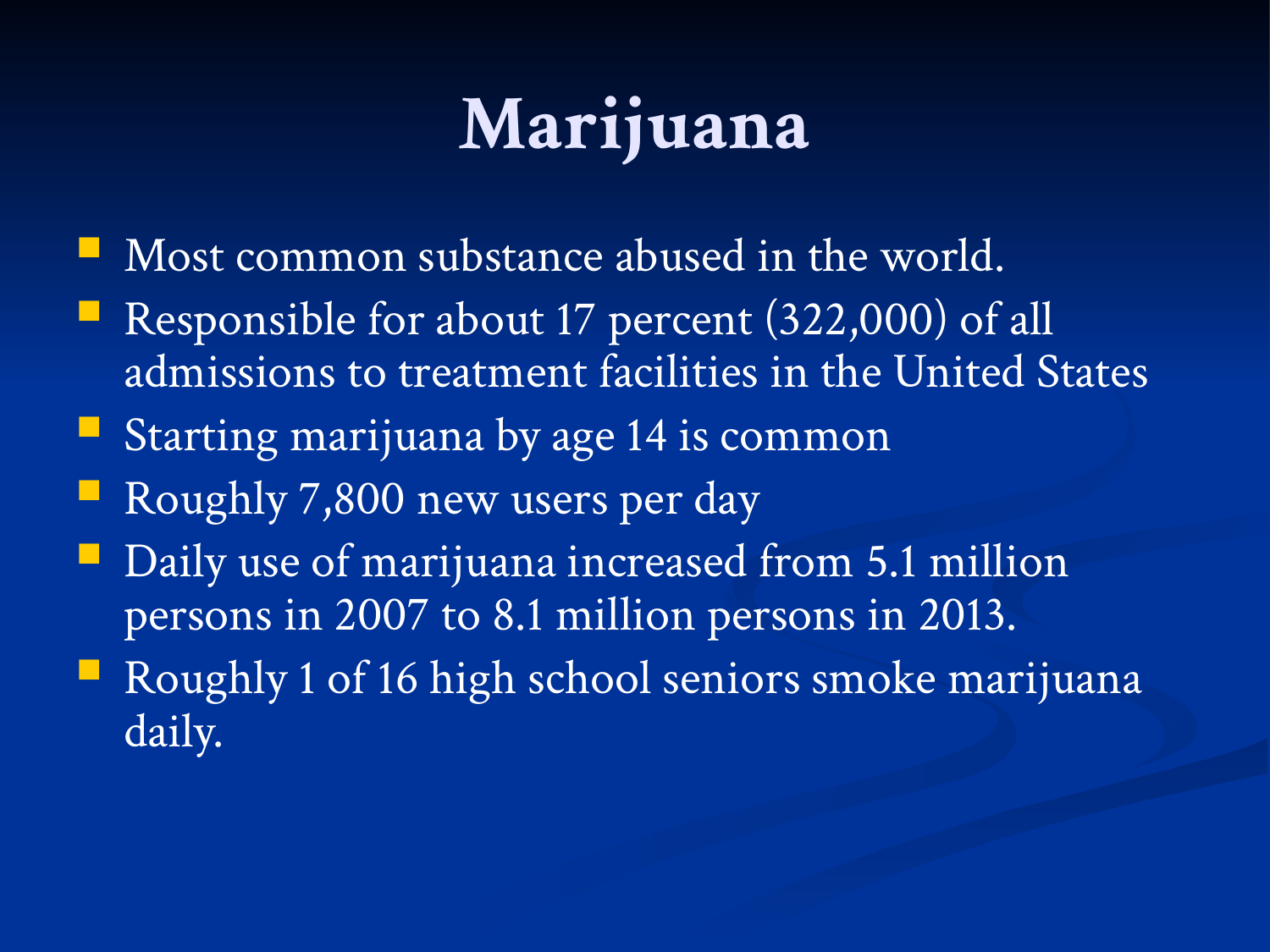

# Marijuana
Most common substance abused in the world.
Responsible for about 17 percent (322,000) of all admissions to treatment facilities in the United States
Starting marijuana by age 14 is common
Roughly 7,800 new users per day
Daily use of marijuana increased from 5.1 million persons in 2007 to 8.1 million persons in 2013.
Roughly 1 of 16 high school seniors smoke marijuana daily.